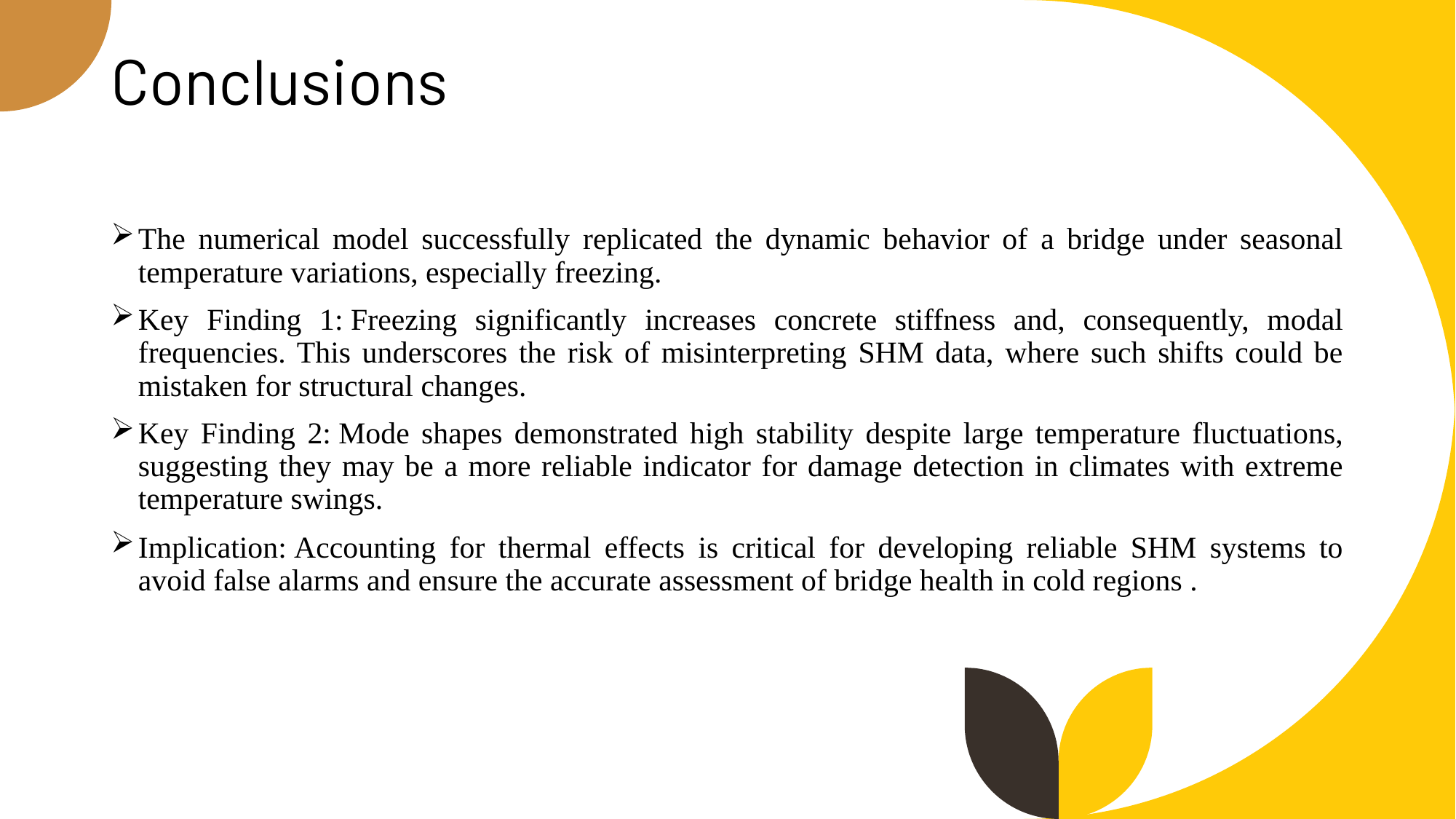

# Conclusions
The numerical model successfully replicated the dynamic behavior of a bridge under seasonal temperature variations, especially freezing.
Key Finding 1: Freezing significantly increases concrete stiffness and, consequently, modal frequencies. This underscores the risk of misinterpreting SHM data, where such shifts could be mistaken for structural changes.
Key Finding 2: Mode shapes demonstrated high stability despite large temperature fluctuations, suggesting they may be a more reliable indicator for damage detection in climates with extreme temperature swings.
Implication: Accounting for thermal effects is critical for developing reliable SHM systems to avoid false alarms and ensure the accurate assessment of bridge health in cold regions .